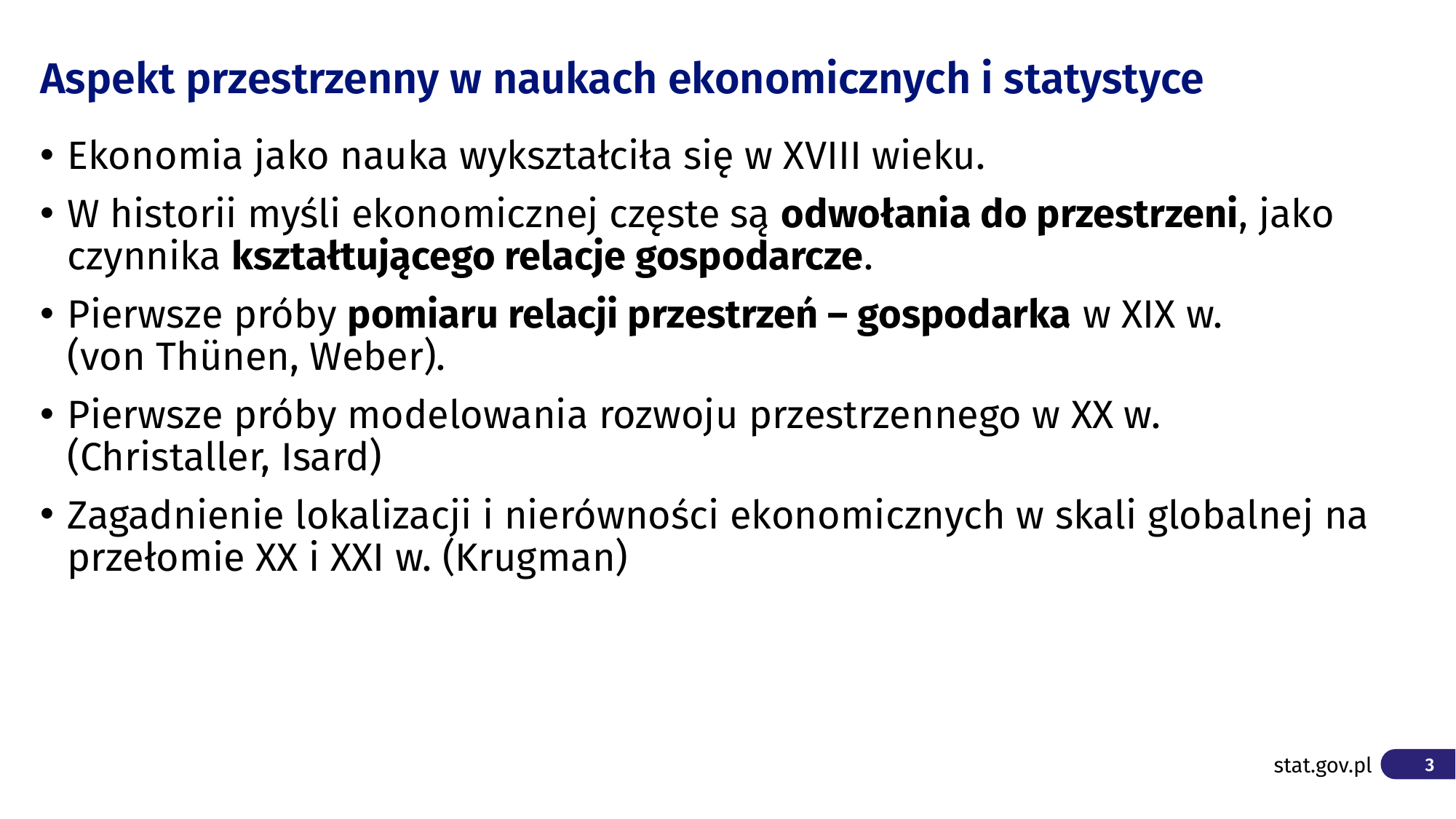

# Aspekt przestrzenny w naukach ekonomicznych i statystyce
Ekonomia jako nauka wykształciła się w XVIII wieku.
W historii myśli ekonomicznej częste są odwołania do przestrzeni, jako czynnika kształtującego relacje gospodarcze.
Pierwsze próby pomiaru relacji przestrzeń – gospodarka w XIX w.
(von Thünen, Weber).
Pierwsze próby modelowania rozwoju przestrzennego w XX w.
(Christaller, Isard)
Zagadnienie lokalizacji i nierówności ekonomicznych w skali globalnej na przełomie XX i XXI w. (Krugman)